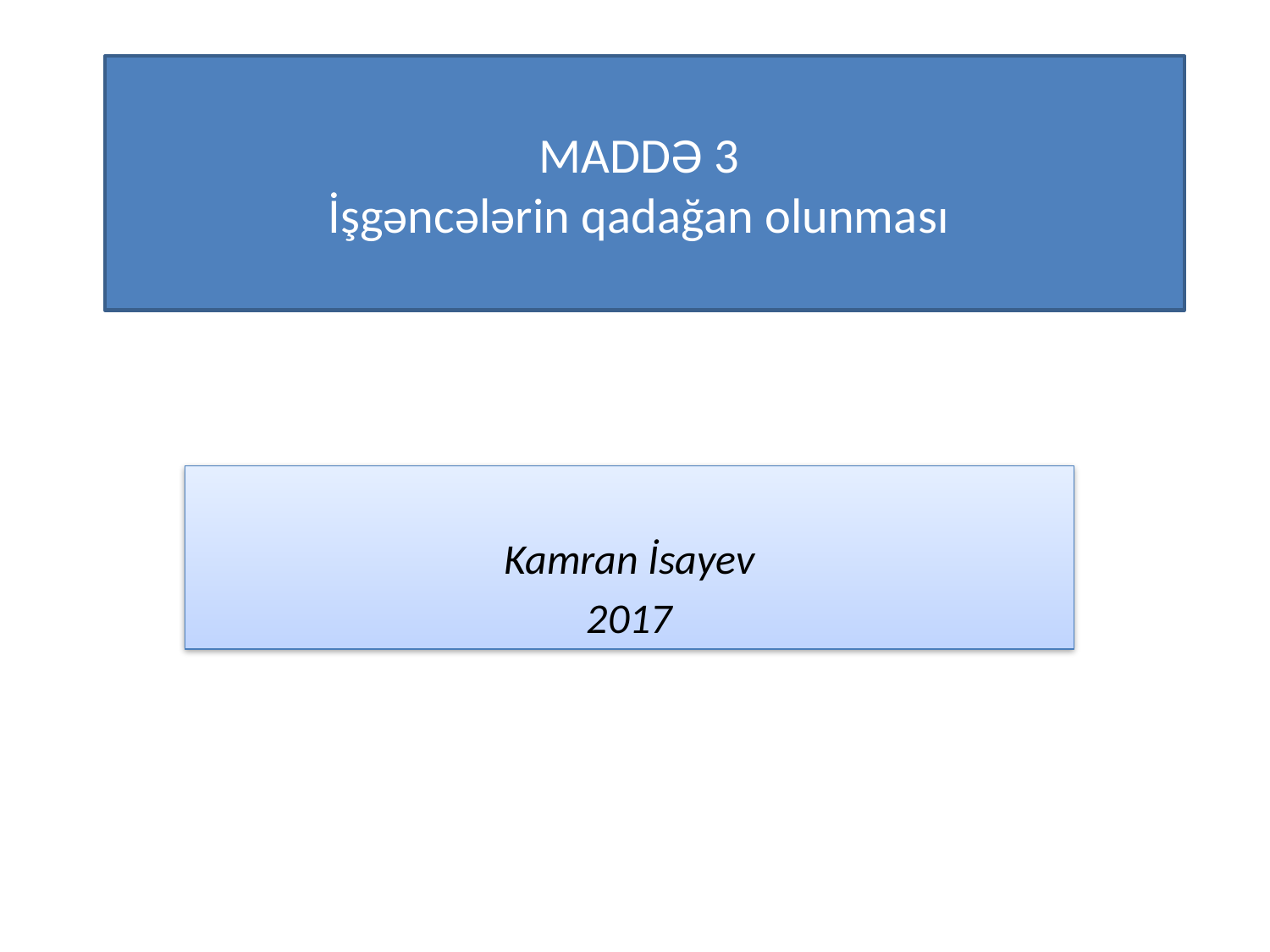

# MADDƏ 3 İşgəncələrin qadağan olunması

Kamran İsayev
2017